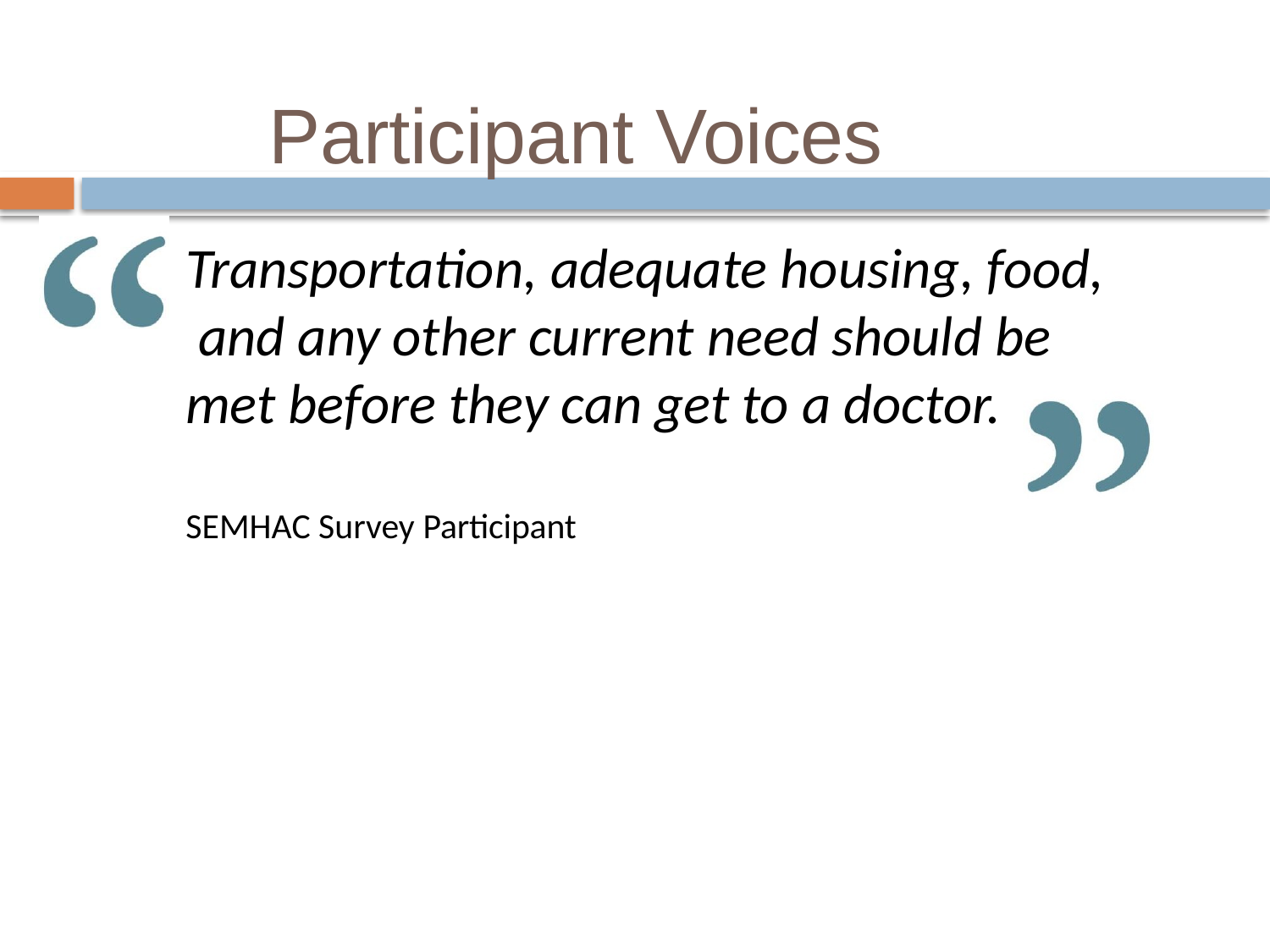

# Participant Voices

Transportation, adequate housing, food,  and any other current need should be  met before they can get to a doctor.

SEMHAC Survey Participant